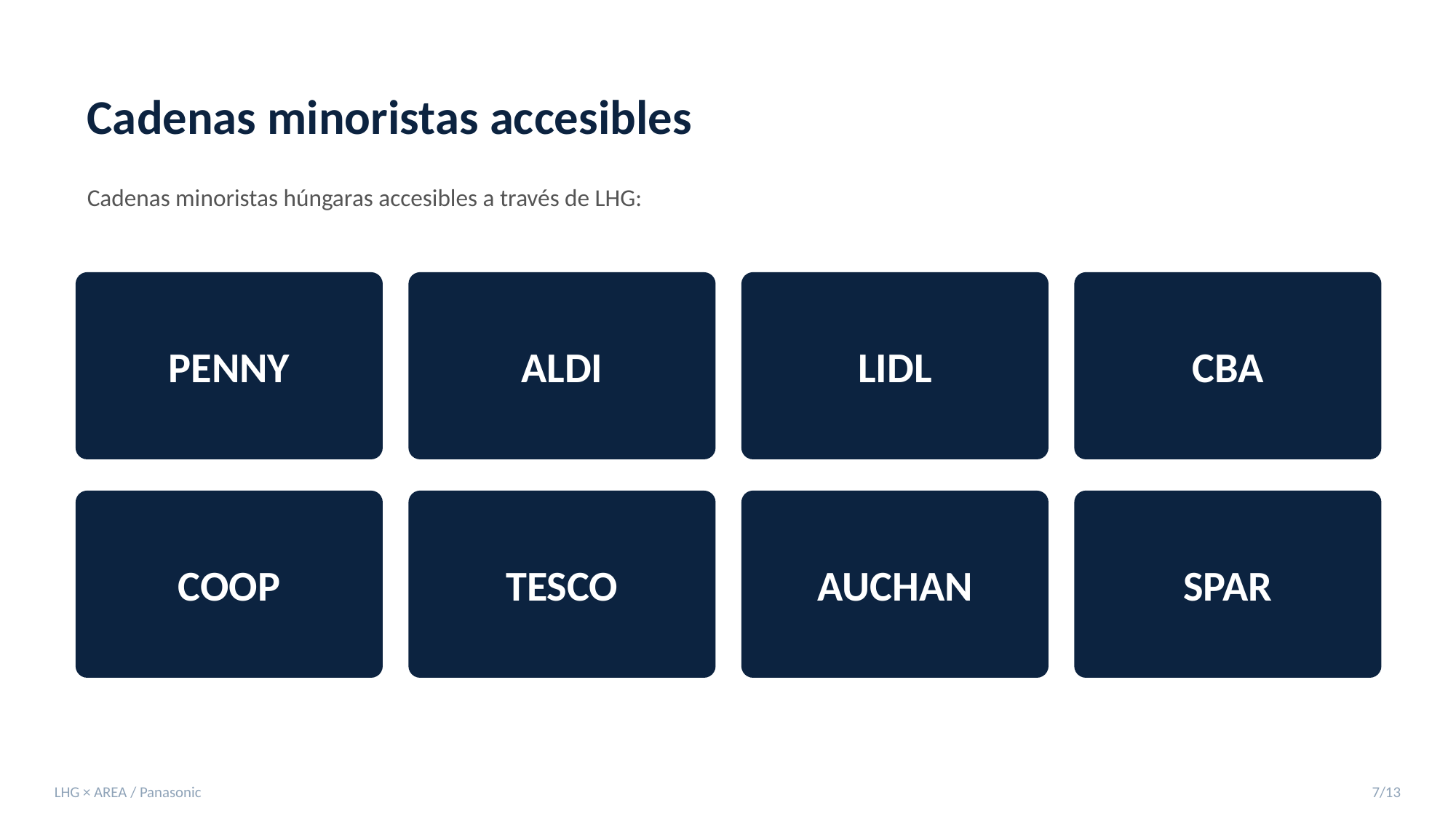

Cadenas minoristas accesibles
Cadenas minoristas húngaras accesibles a través de LHG:

PENNY

ALDI

LIDL

CBA

COOP

TESCO

AUCHAN

SPAR
LHG × AREA / Panasonic
7/13